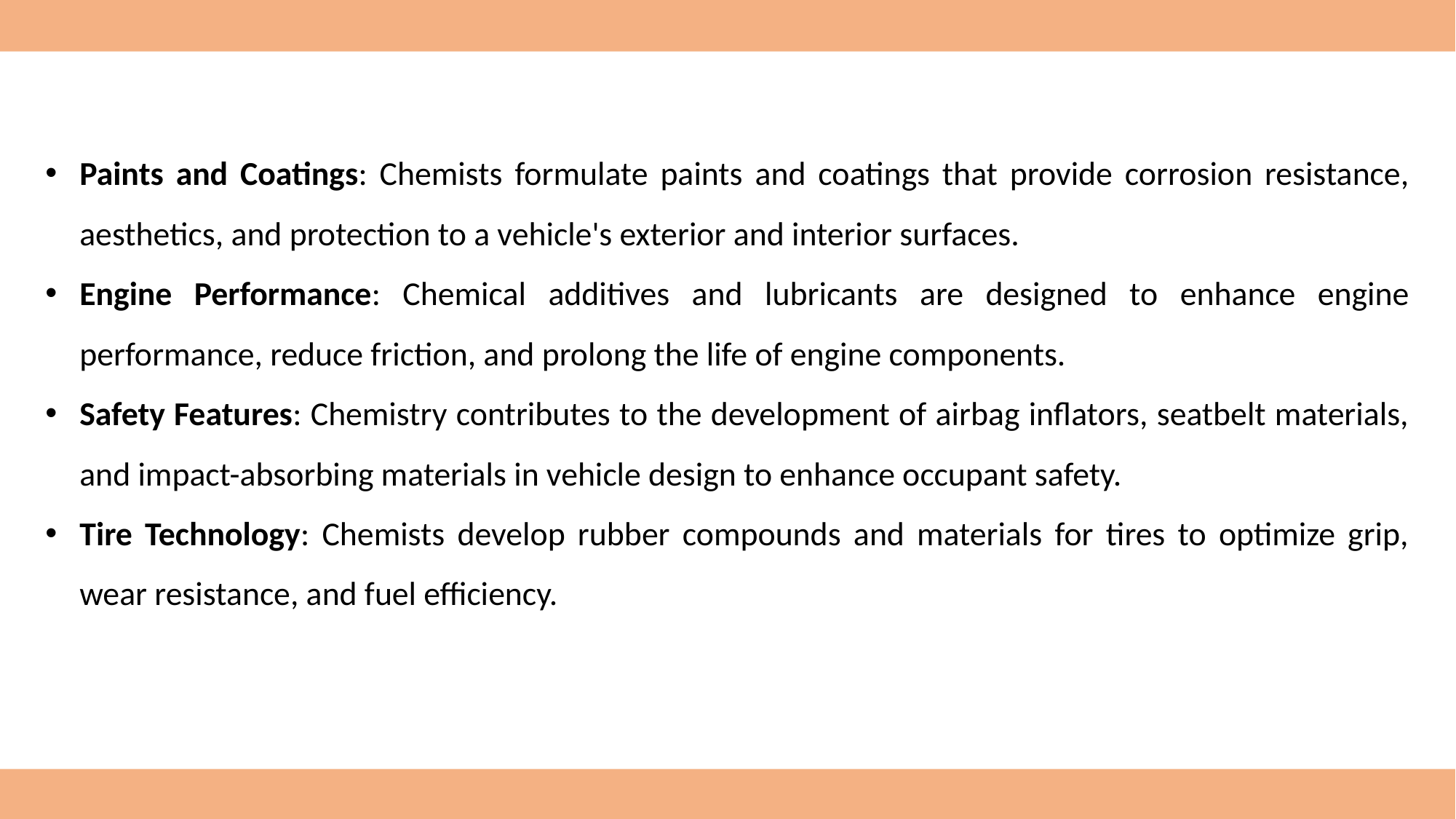

Paints and Coatings: Chemists formulate paints and coatings that provide corrosion resistance, aesthetics, and protection to a vehicle's exterior and interior surfaces.
Engine Performance: Chemical additives and lubricants are designed to enhance engine performance, reduce friction, and prolong the life of engine components.
Safety Features: Chemistry contributes to the development of airbag inflators, seatbelt materials, and impact-absorbing materials in vehicle design to enhance occupant safety.
Tire Technology: Chemists develop rubber compounds and materials for tires to optimize grip, wear resistance, and fuel efficiency.